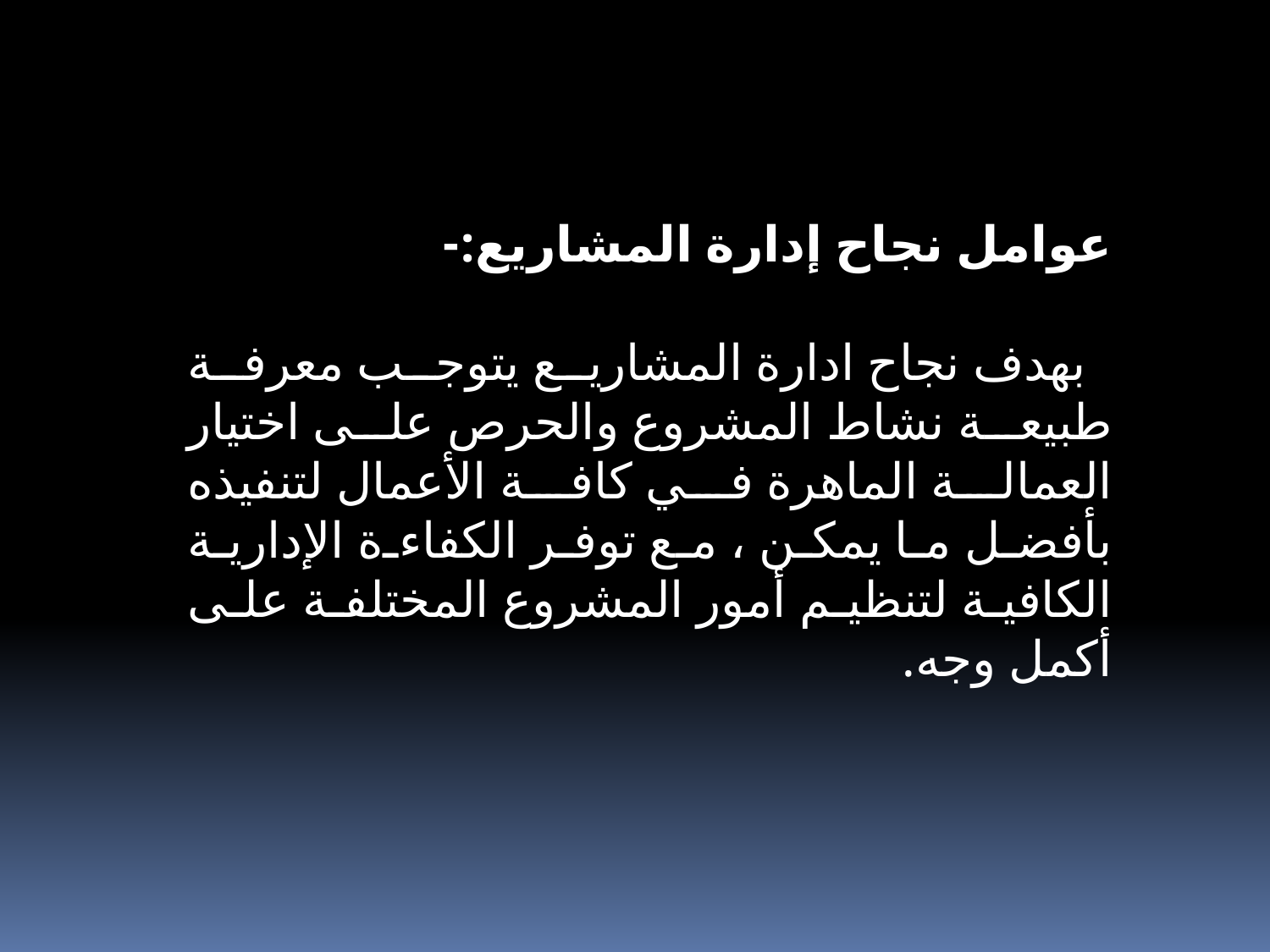

عوامل نجاح إدارة المشاريع:-

  بهدف نجاح ادارة المشاريع يتوجب معرفة طبيعة نشاط المشروع والحرص على اختيار العمالة الماهرة في كافة الأعمال لتنفيذه بأفضل ما يمكن ، مع توفر الكفاءة الإدارية الكافية لتنظيم أمور المشروع المختلفة على أكمل وجه.